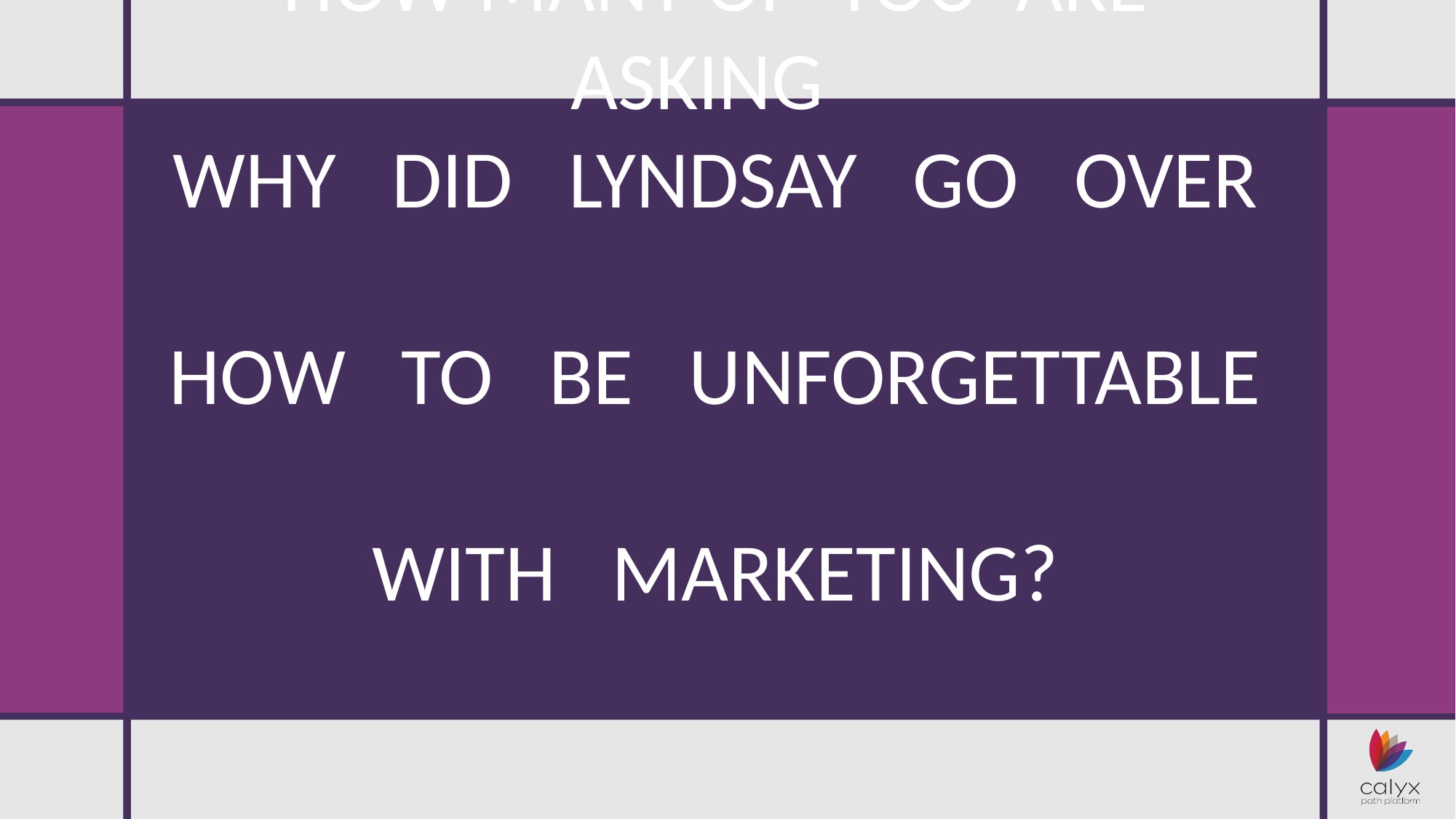

# How Many of  you  are asking Why   did   Lyndsay   go   over How   to   be   Unforgettable with   Marketing?